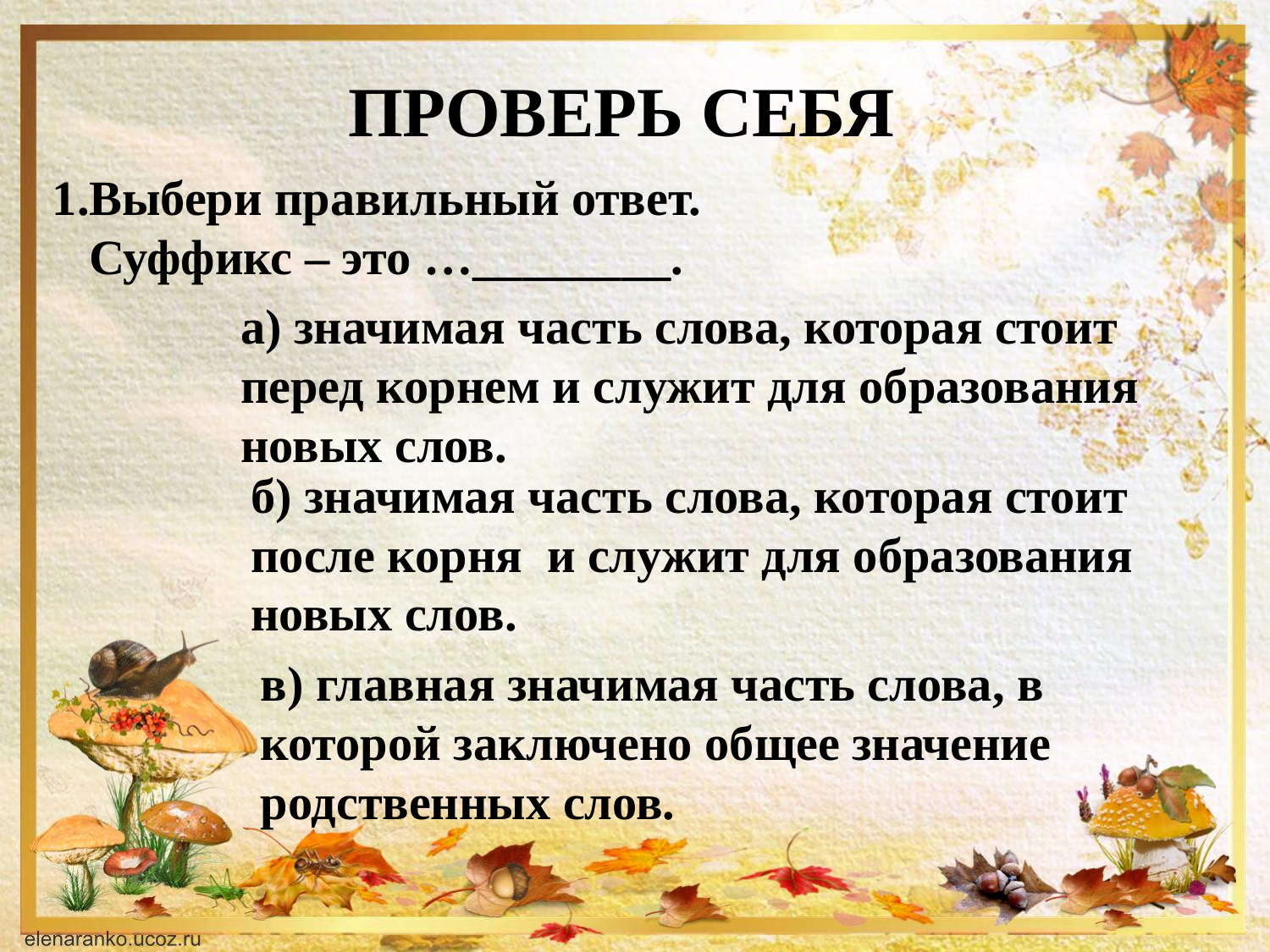

ПРОВЕРЬ СЕБЯ
Выбери правильный ответ.
   Суффикс – это …________.

а) значимая часть слова, которая стоит перед корнем и служит для образования новых слов.
б) значимая часть слова, которая стоит после корня  и служит для образования новых слов.
в) главная значимая часть слова, в которой заключено общее значение родственных слов.